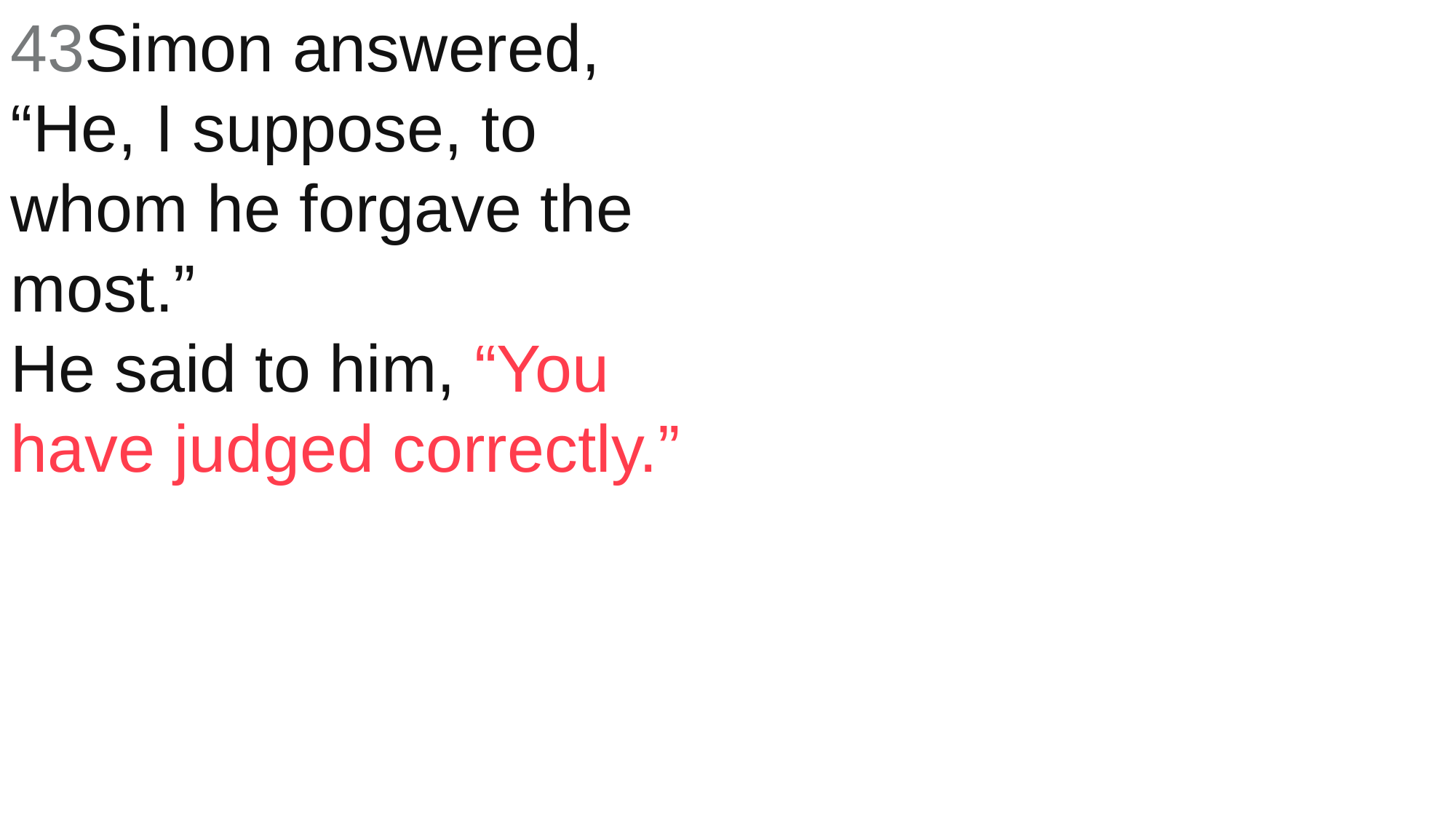

43Simon answered, “He, I suppose, to whom he forgave the most.”
He said to him, “You have judged correctly.”